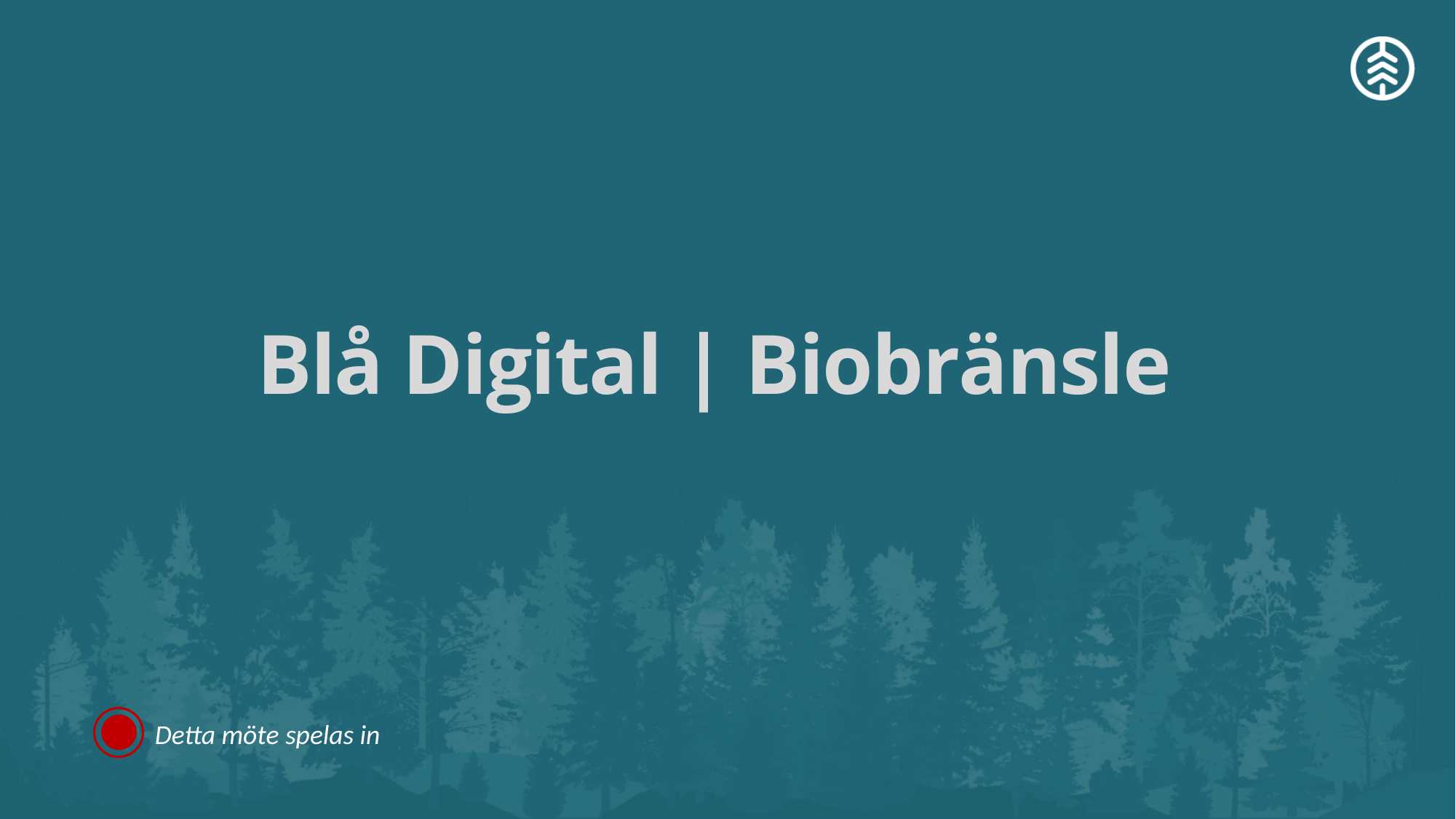

# Blå Digital | Biobränsle

Detta möte spelas in